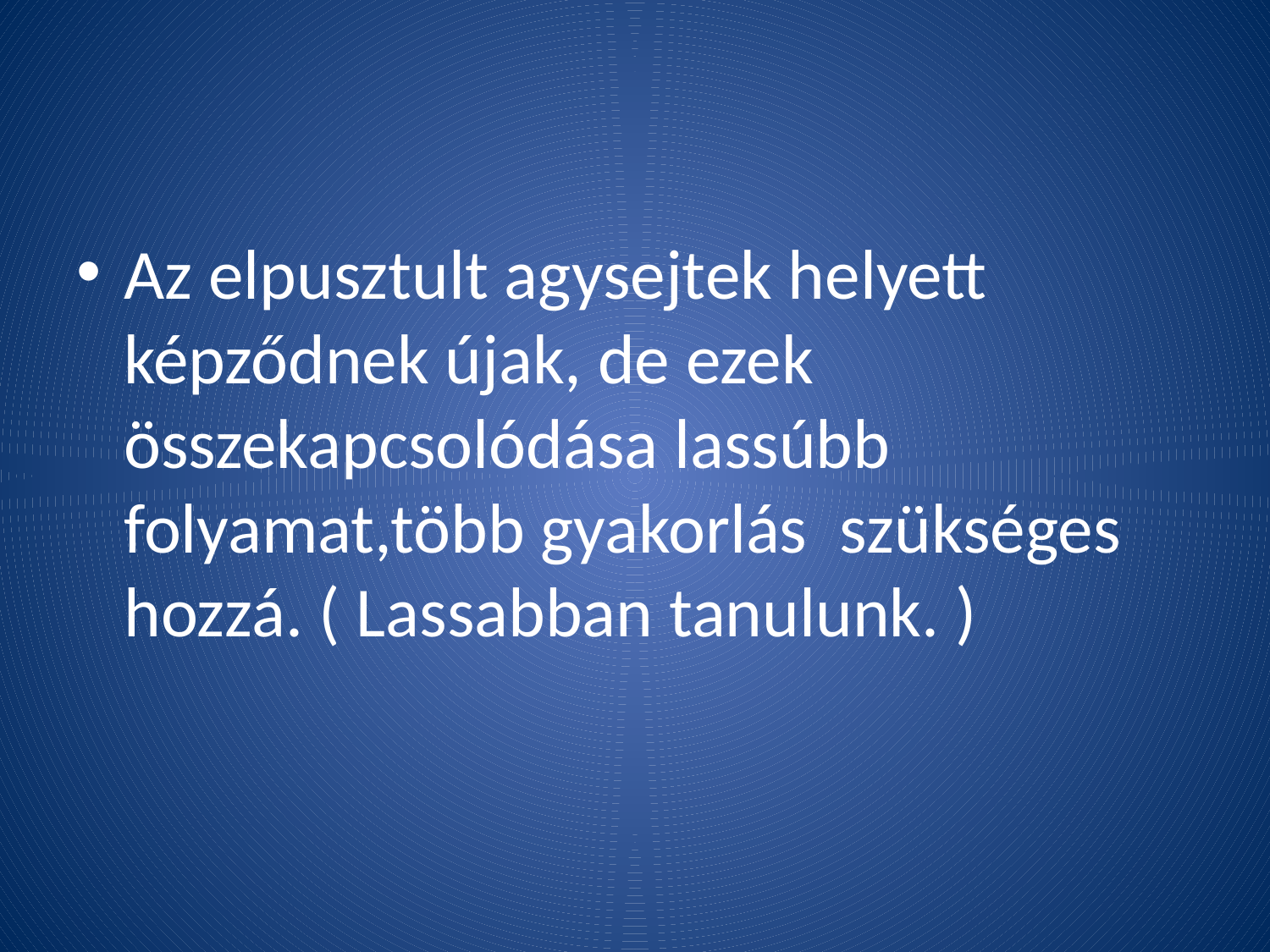

Az elpusztult agysejtek helyett képződnek újak, de ezek összekapcsolódása lassúbb folyamat,több gyakorlás  szükséges hozzá. ( Lassabban tanulunk. )